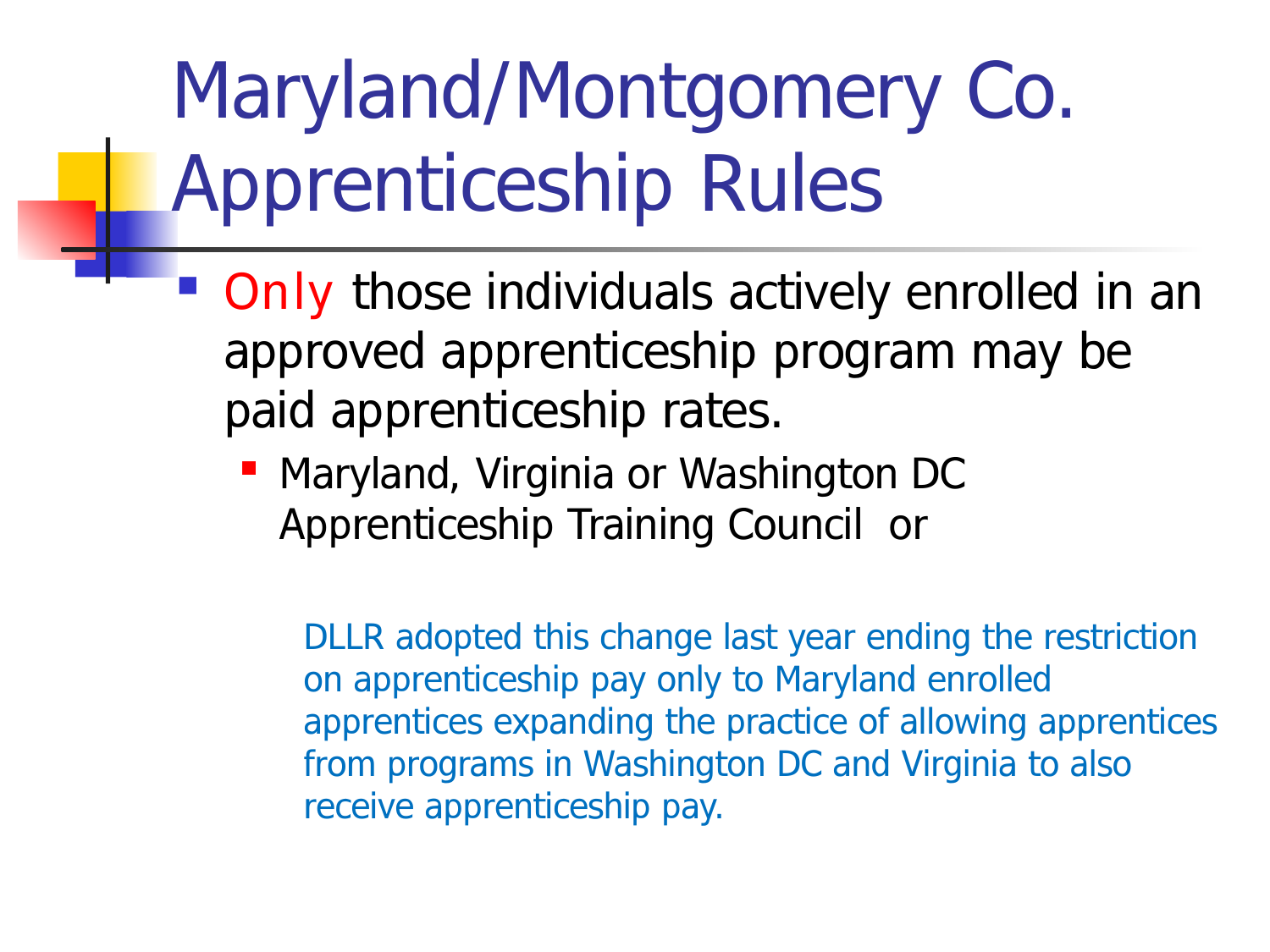

# Maryland/Montgomery Co. Apprenticeship Rules
Only those individuals actively enrolled in an approved apprenticeship program may be paid apprenticeship rates.
Maryland, Virginia or Washington DC Apprenticeship Training Council  or

DLLR adopted this change last year ending the restriction on apprenticeship pay only to Maryland enrolled apprentices expanding the practice of allowing apprentices from programs in Washington DC and Virginia to also receive apprenticeship pay.